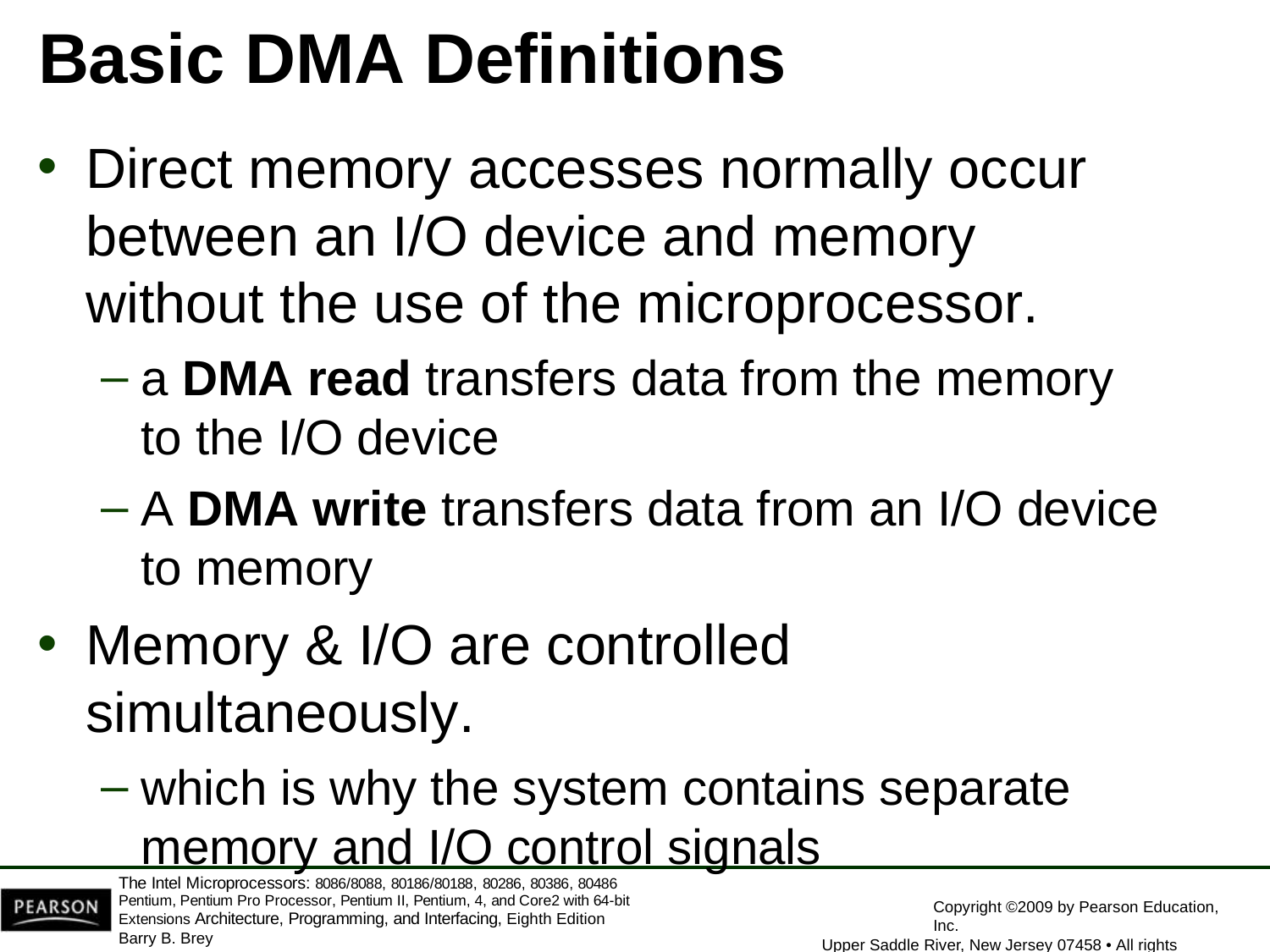

# Basic DMA Definitions
Direct memory accesses normally occur between an I/O device and memory without the use of the microprocessor.

a DMA read transfers data from the memory
to the I/O device

A DMA write transfers data from an I/O device
to memory

Memory & I/O are controlled simultaneously.

which is why the system contains separate
memory and I/O control signals
The Intel Microprocessors: 8086/8088, 80186/80188, 80286, 80386, 80486 Pentium, Pentium Pro Processor, Pentium II, Pentium, 4, and Core2 with 64-bit Extensions Architecture, Programming, and Interfacing, Eighth Edition
Barry B. Brey

Copyright ©2009 by Pearson Education, Inc.
Upper Saddle River, New Jersey 07458 • All rights reserved.